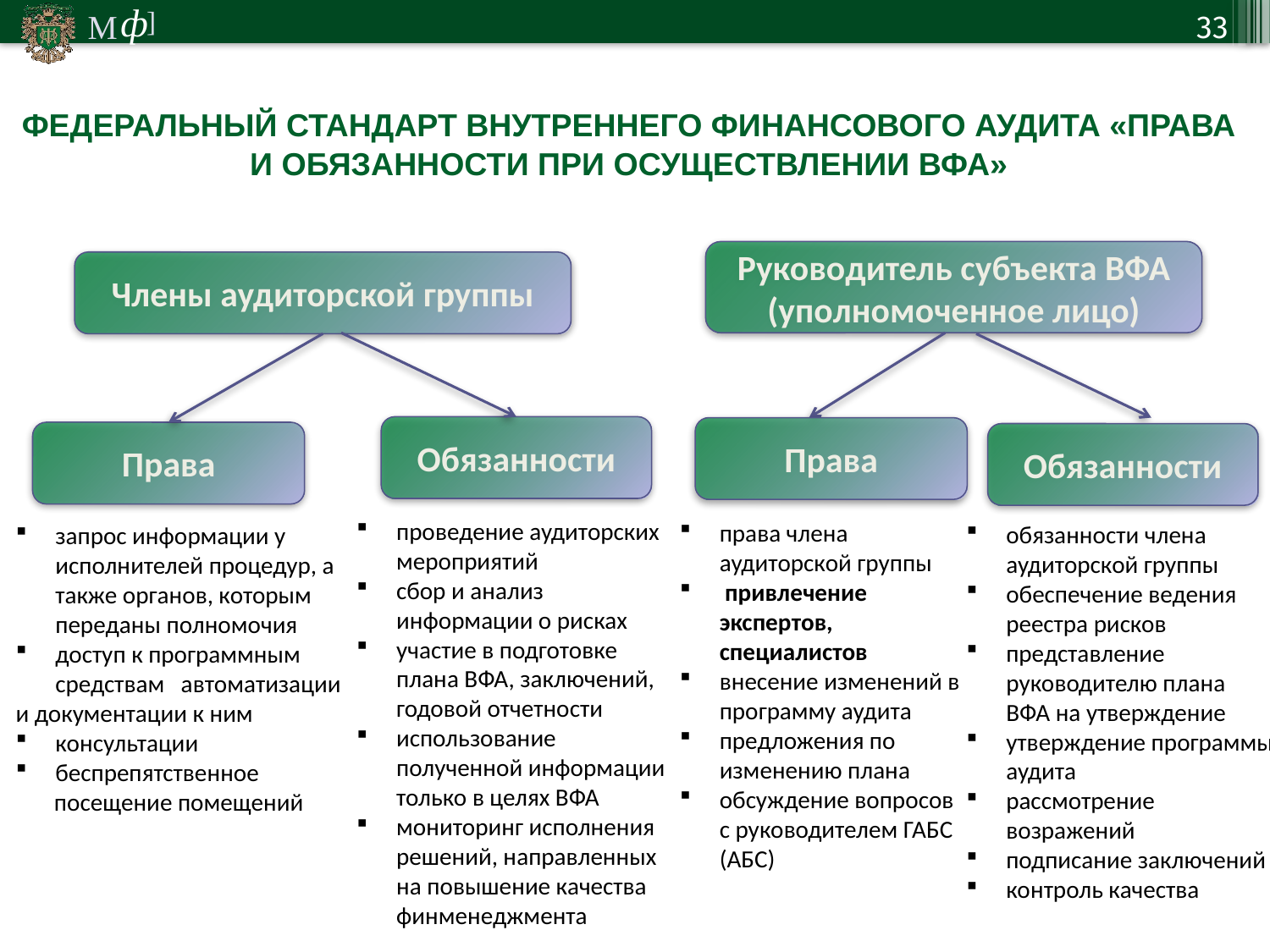

33
ФЕДЕРАЛЬНЫЙ СТАНДАРТ ВНУТРЕННЕГО ФИНАНСОВОГО АУДИТА «ПРАВА И ОБЯЗАННОСТИ ПРИ ОСУЩЕСТВЛЕНИИ ВФА»
Руководитель субъекта ВФА
(уполномоченное лицо)
Члены аудиторской группы
Обязанности
Права
Права
Обязанности
проведение аудиторских мероприятий
сбор и анализ информации о рисках
участие в подготовке плана ВФА, заключений, годовой отчетности
использование полученной информации только в целях ВФА
мониторинг исполнения решений, направленных на повышение качества финменеджмента
права члена аудиторской группы
 привлечение экспертов, специалистов
внесение изменений в программу аудита
предложения по изменению плана
обсуждение вопросов с руководителем ГАБС (АБС)
обязанности члена аудиторской группы
обеспечение ведения реестра рисков
представление руководителю плана ВФА на утверждение
утверждение программы аудита
рассмотрение возражений
подписание заключений
контроль качества
запрос информации у исполнителей процедур, а также органов, которым переданы полномочия
доступ к программным средствам   автоматизации
и документации к ним
консультации
беспрепятственное
       посещение помещений